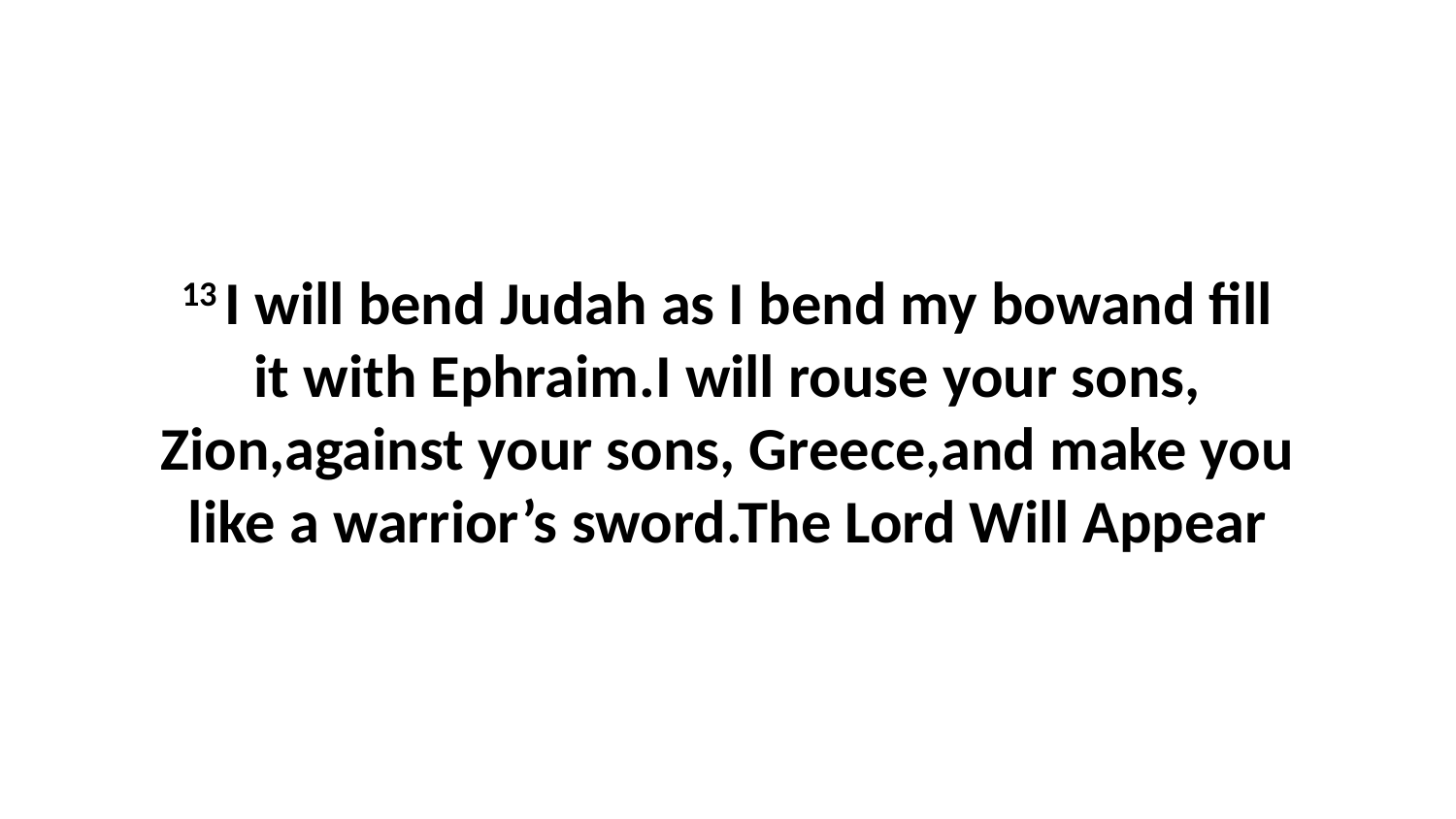

13 I will bend Judah as I bend my bowand fill it with Ephraim.I will rouse your sons, Zion,against your sons, Greece,and make you like a warrior’s sword.The Lord Will Appear